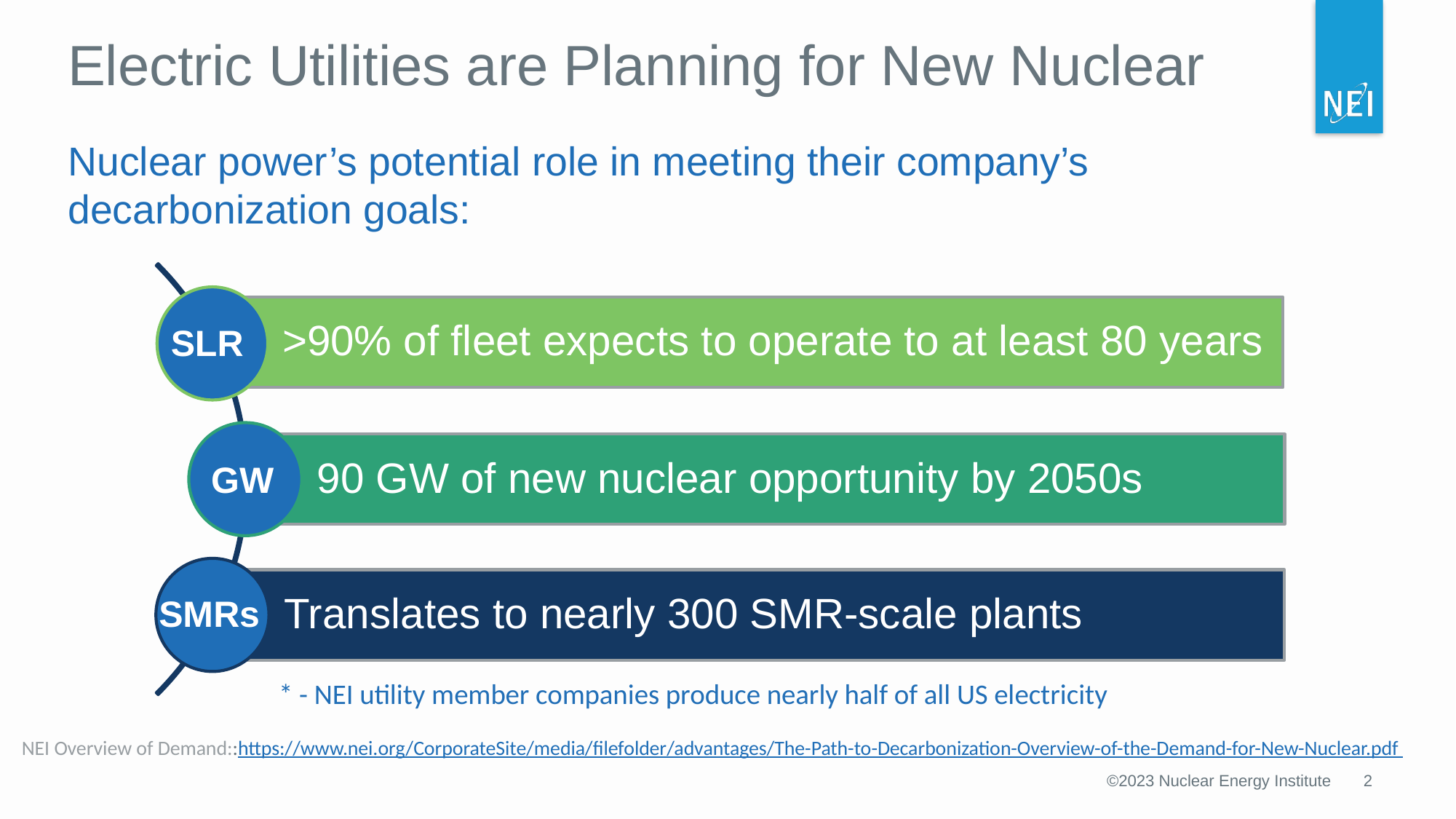

Electric Utilities are Planning for New Nuclear
Nuclear power’s potential role in meeting their company’s decarbonization goals:
>90% of fleet expects to operate to at least 80 years
90 GW of new nuclear opportunity by 2050s
Translates to nearly 300 SMR-scale plants
SLR
GW
SMRs
* - NEI utility member companies produce nearly half of all US electricity
NEI Overview of Demand::https://www.nei.org/CorporateSite/media/filefolder/advantages/The-Path-to-Decarbonization-Overview-of-the-Demand-for-New-Nuclear.pdf